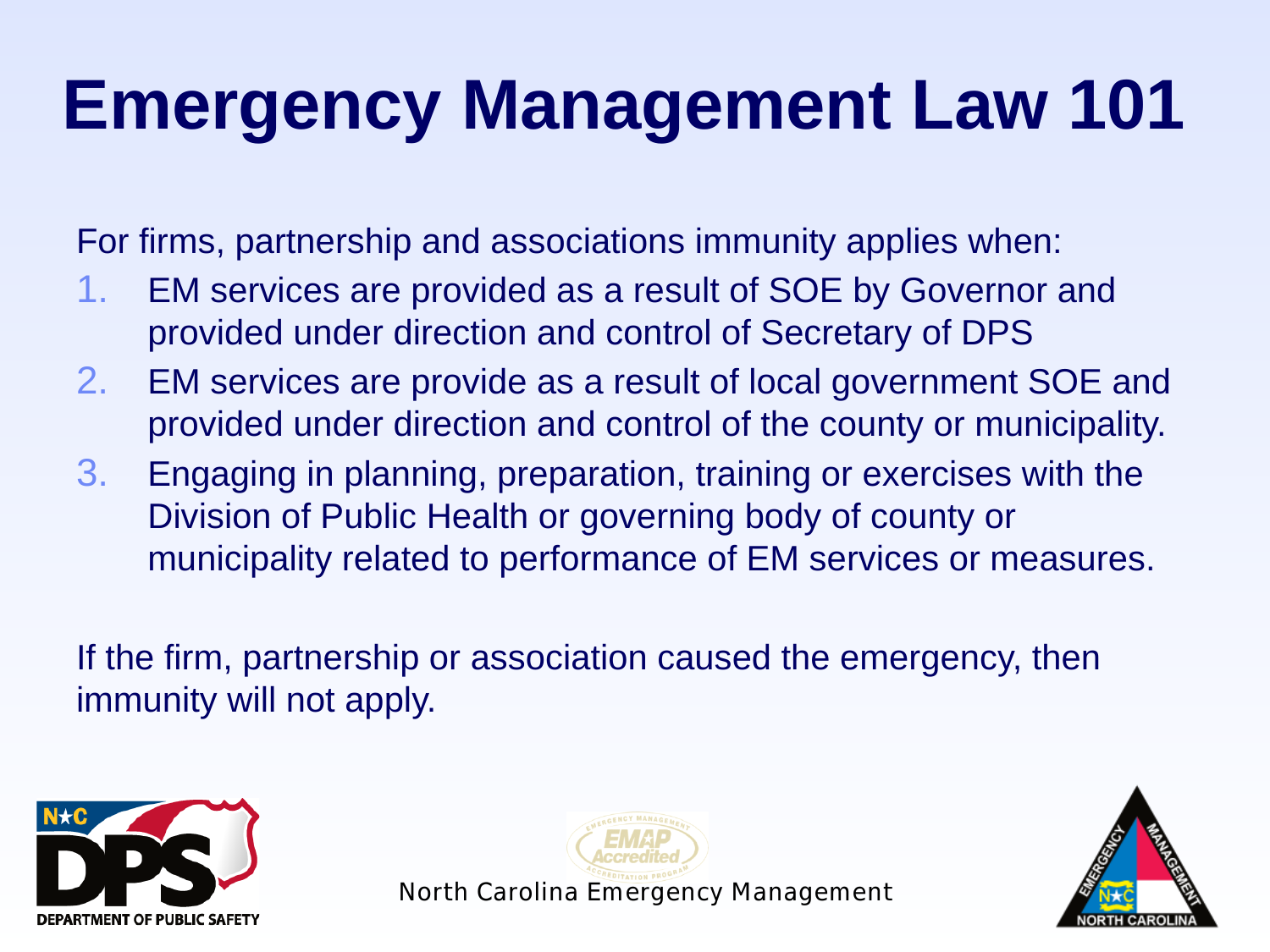

# Emergency Management Law 101
For firms, partnership and associations immunity applies when:
EM services are provided as a result of SOE by Governor and provided under direction and control of Secretary of DPS
EM services are provide as a result of local government SOE and provided under direction and control of the county or municipality.
Engaging in planning, preparation, training or exercises with the Division of Public Health or governing body of county or municipality related to performance of EM services or measures.

If the firm, partnership or association caused the emergency, then immunity will not apply.